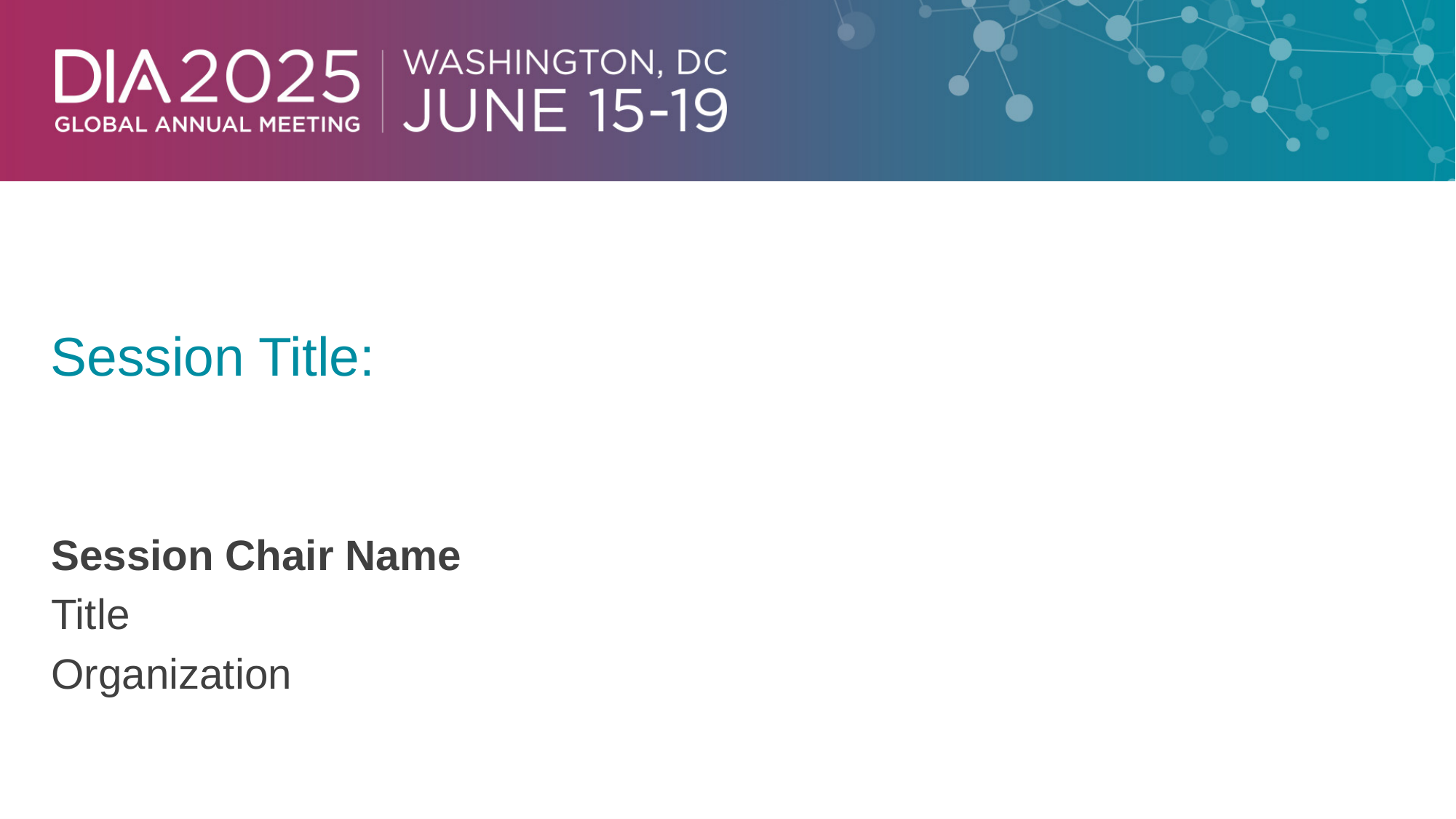

Session Title:
Session Chair Name
Title
Organization